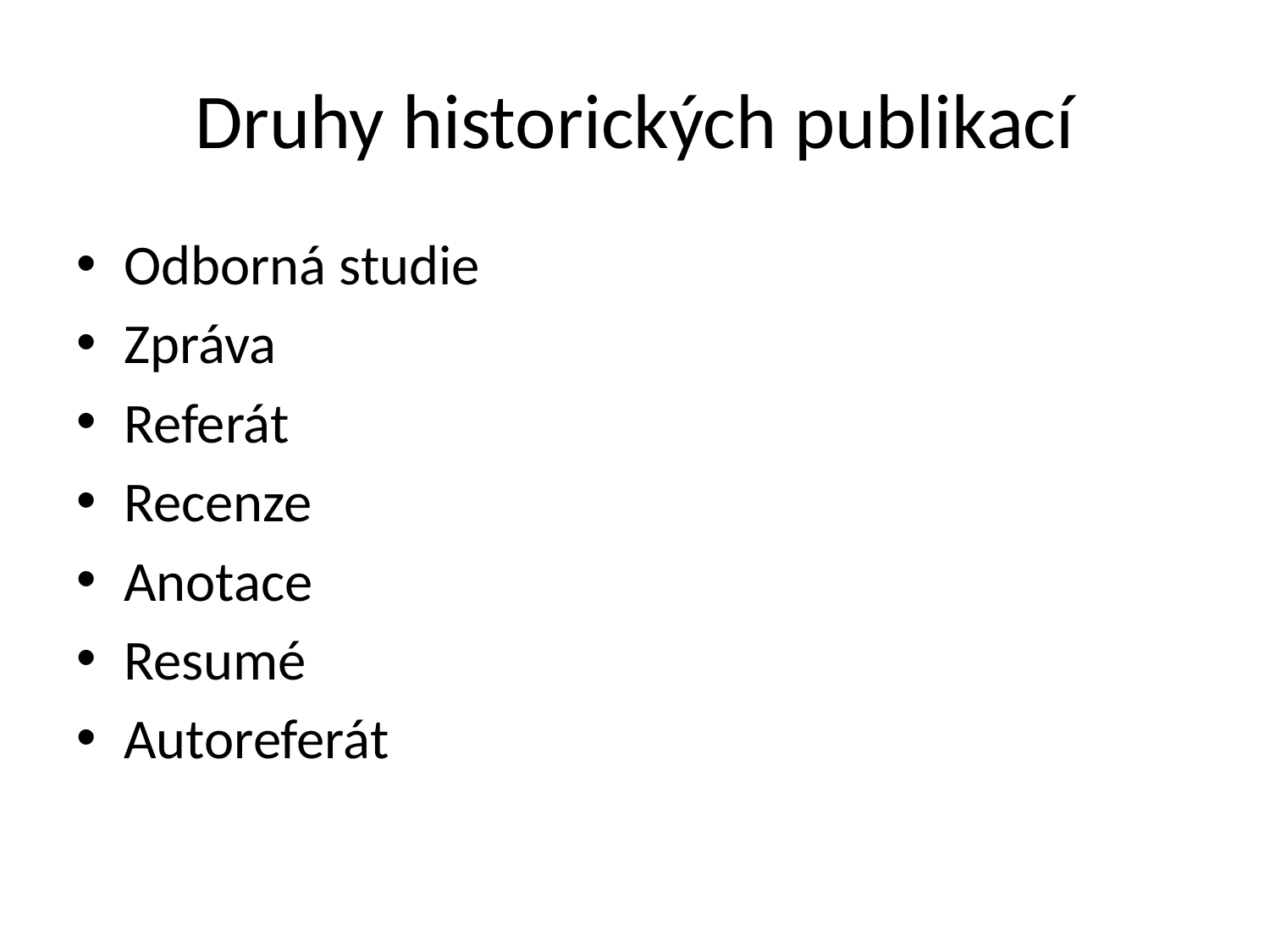

# Druhy historických publikací
Odborná studie
Zpráva
Referát
Recenze
Anotace
Resumé
Autoreferát